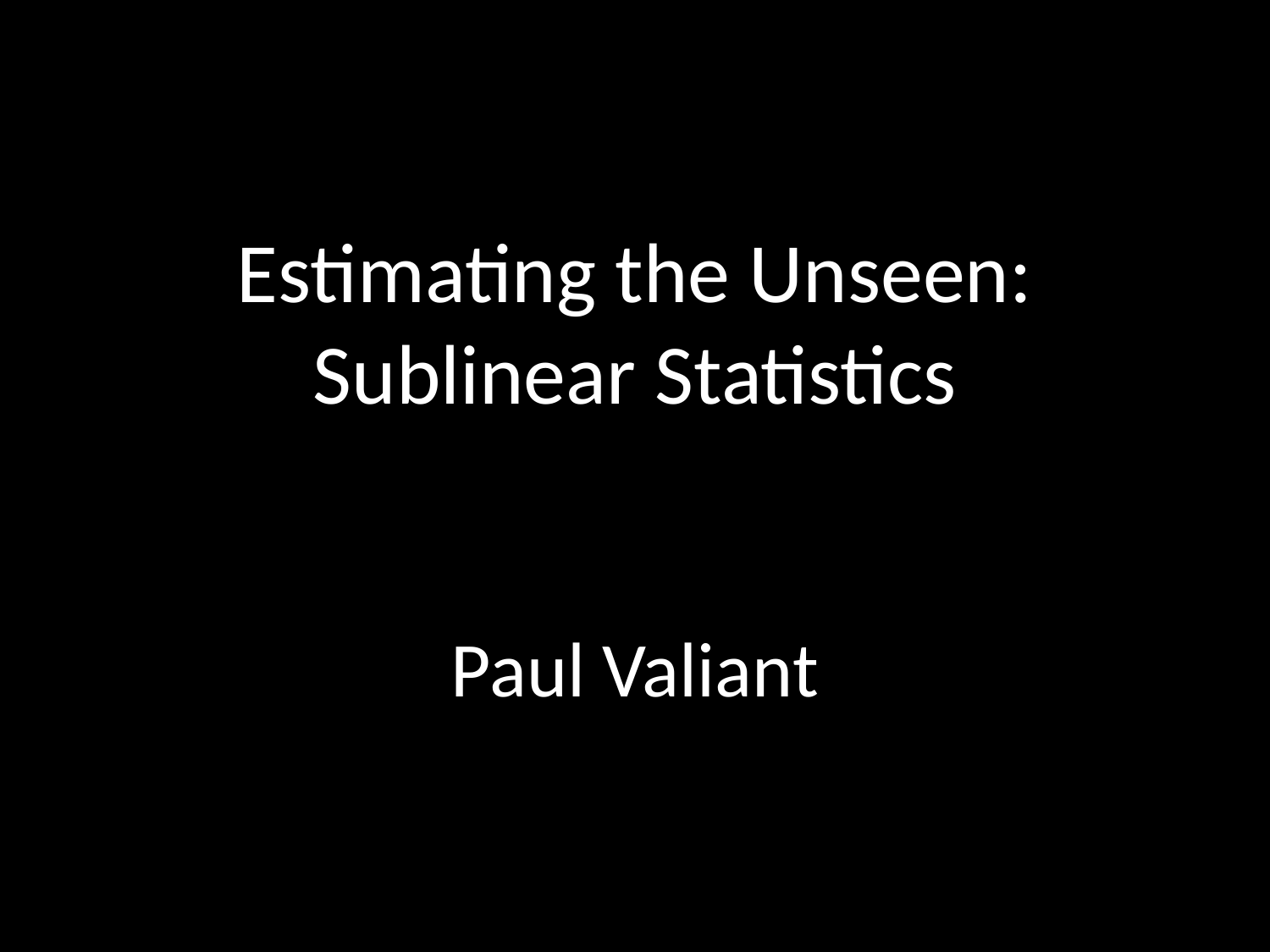

Estimating the Unseen:
Sublinear Statistics
Paul Valiant